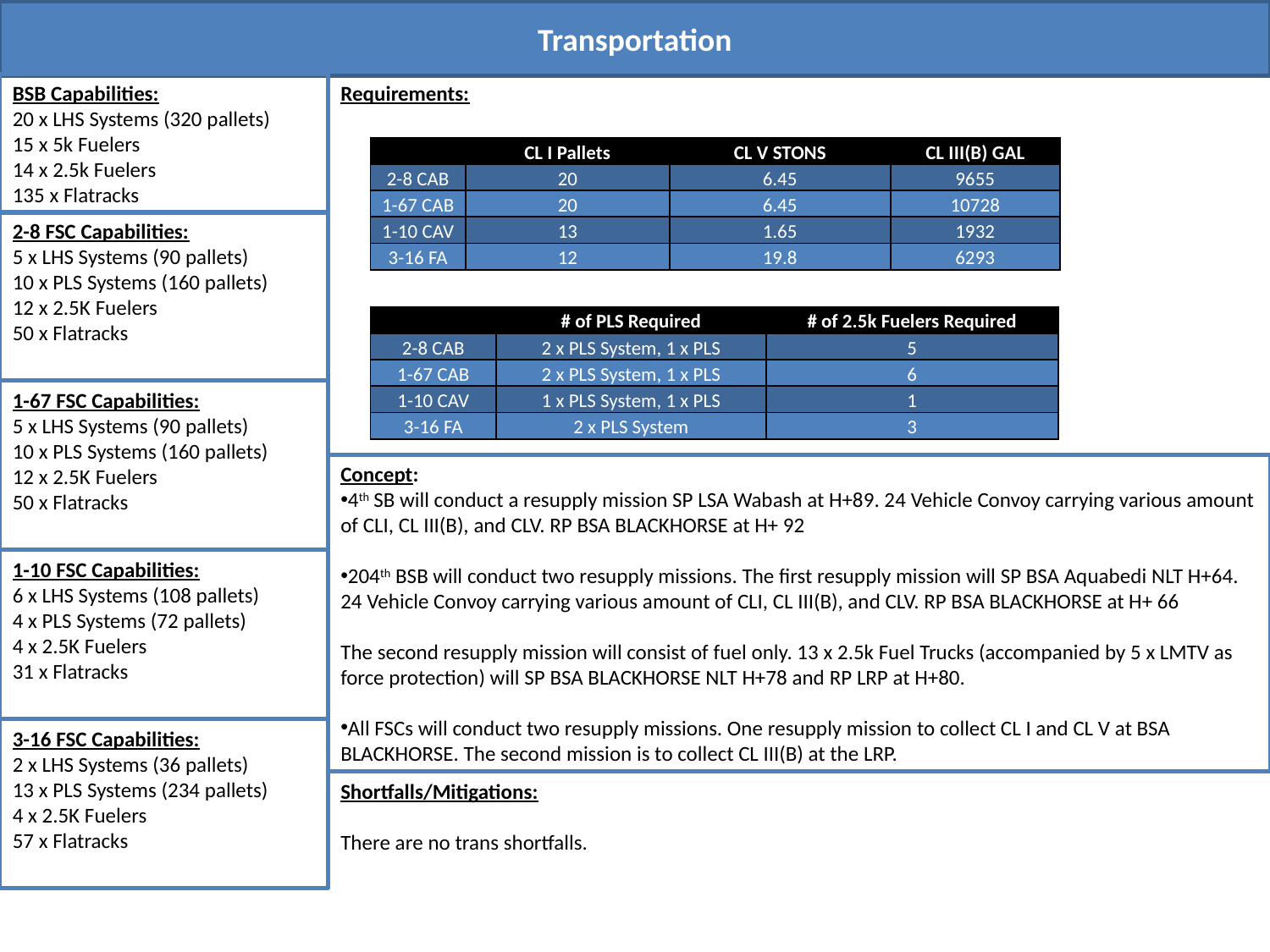

Transportation
BSB Capabilities:
20 x LHS Systems (320 pallets)
15 x 5k Fuelers
14 x 2.5k Fuelers
135 x Flatracks
Requirements:
|  | CL I Pallets | CL V STONS | CL III(B) GAL |
| --- | --- | --- | --- |
| 2-8 CAB | 20 | 6.45 | 9655 |
| 1-67 CAB | 20 | 6.45 | 10728 |
| 1-10 CAV | 13 | 1.65 | 1932 |
| 3-16 FA | 12 | 19.8 | 6293 |
2-8 FSC Capabilities:
5 x LHS Systems (90 pallets)
10 x PLS Systems (160 pallets)
12 x 2.5K Fuelers
50 x Flatracks

|  | # of PLS Required | # of 2.5k Fuelers Required |
| --- | --- | --- |
| 2-8 CAB | 2 x PLS System, 1 x PLS | 5 |
| 1-67 CAB | 2 x PLS System, 1 x PLS | 6 |
| 1-10 CAV | 1 x PLS System, 1 x PLS | 1 |
| 3-16 FA | 2 x PLS System | 3 |
1-67 FSC Capabilities:
5 x LHS Systems (90 pallets)
10 x PLS Systems (160 pallets)
12 x 2.5K Fuelers
50 x Flatracks

Concept:
4th SB will conduct a resupply mission SP LSA Wabash at H+89. 24 Vehicle Convoy carrying various amount of CLI, CL III(B), and CLV. RP BSA BLACKHORSE at H+ 92

204th BSB will conduct two resupply missions. The first resupply mission will SP BSA Aquabedi NLT H+64. 24 Vehicle Convoy carrying various amount of CLI, CL III(B), and CLV. RP BSA BLACKHORSE at H+ 66

The second resupply mission will consist of fuel only. 13 x 2.5k Fuel Trucks (accompanied by 5 x LMTV as force protection) will SP BSA BLACKHORSE NLT H+78 and RP LRP at H+80.

All FSCs will conduct two resupply missions. One resupply mission to collect CL I and CL V at BSA BLACKHORSE. The second mission is to collect CL III(B) at the LRP.
1-10 FSC Capabilities:
6 x LHS Systems (108 pallets)
4 x PLS Systems (72 pallets)
4 x 2.5K Fuelers
31 x Flatracks

3-16 FSC Capabilities:
2 x LHS Systems (36 pallets)
13 x PLS Systems (234 pallets)
4 x 2.5K Fuelers
57 x Flatracks

Shortfalls/Mitigations:

There are no trans shortfalls.